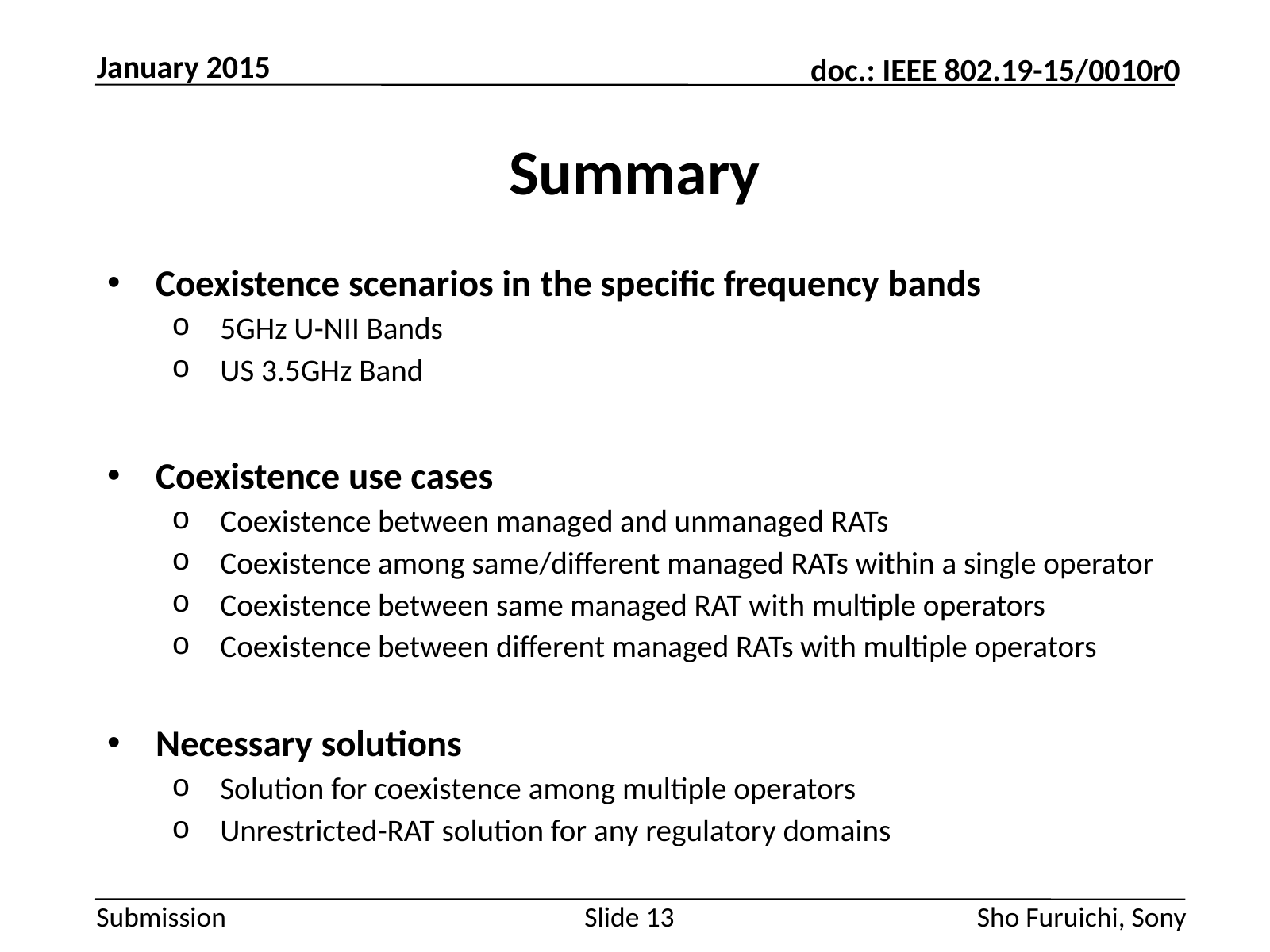

January 2015
# Summary
Coexistence scenarios in the specific frequency bands
5GHz U-NII Bands
US 3.5GHz Band

Coexistence use cases
Coexistence between managed and unmanaged RATs
Coexistence among same/different managed RATs within a single operator
Coexistence between same managed RAT with multiple operators
Coexistence between different managed RATs with multiple operators

Necessary solutions
Solution for coexistence among multiple operators
Unrestricted-RAT solution for any regulatory domains
Slide 13
Sho Furuichi, Sony